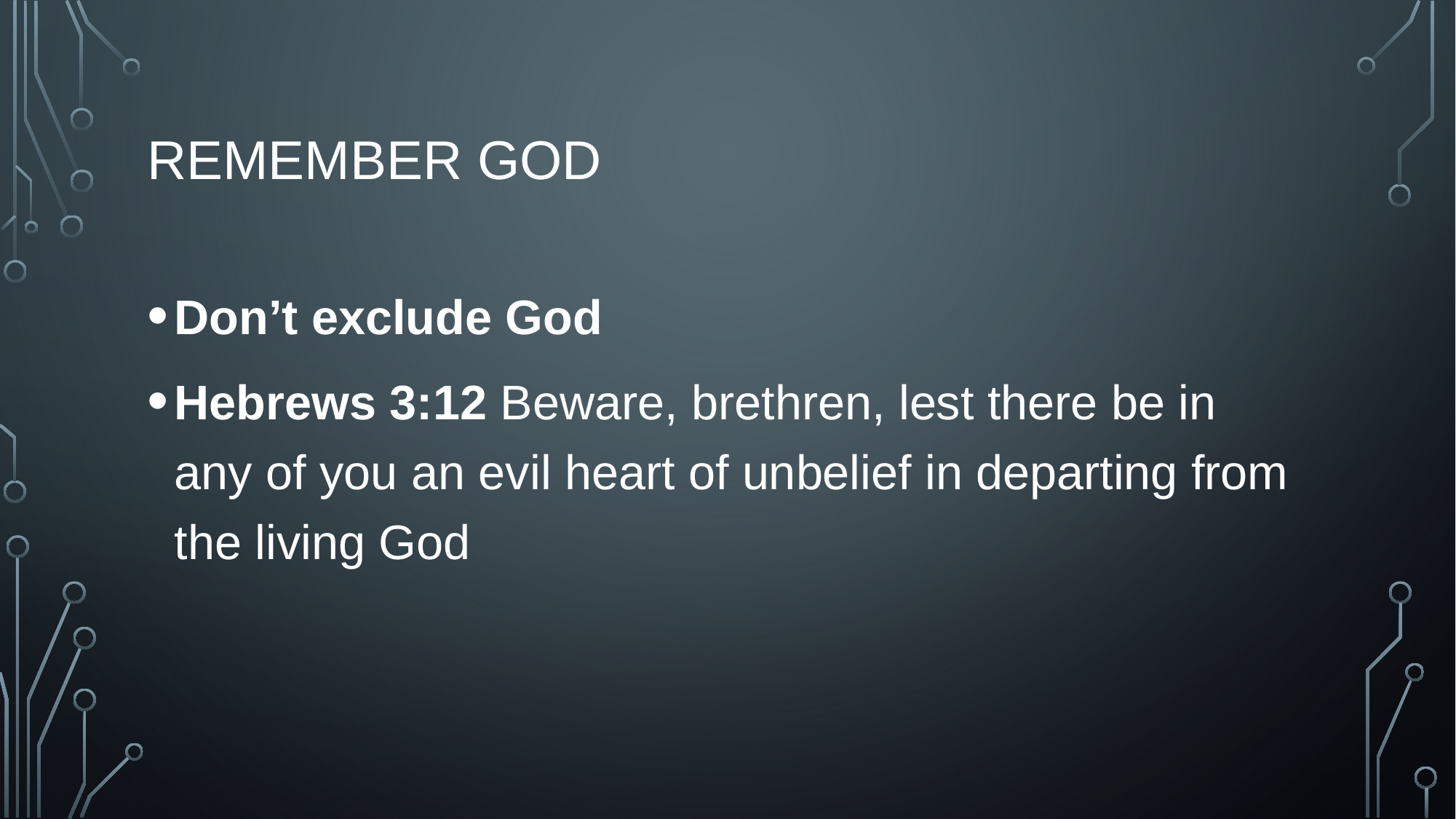

# Remember God
Don’t exclude God
Hebrews 3:12 Beware, brethren, lest there be in any of you an evil heart of unbelief in departing from the living God